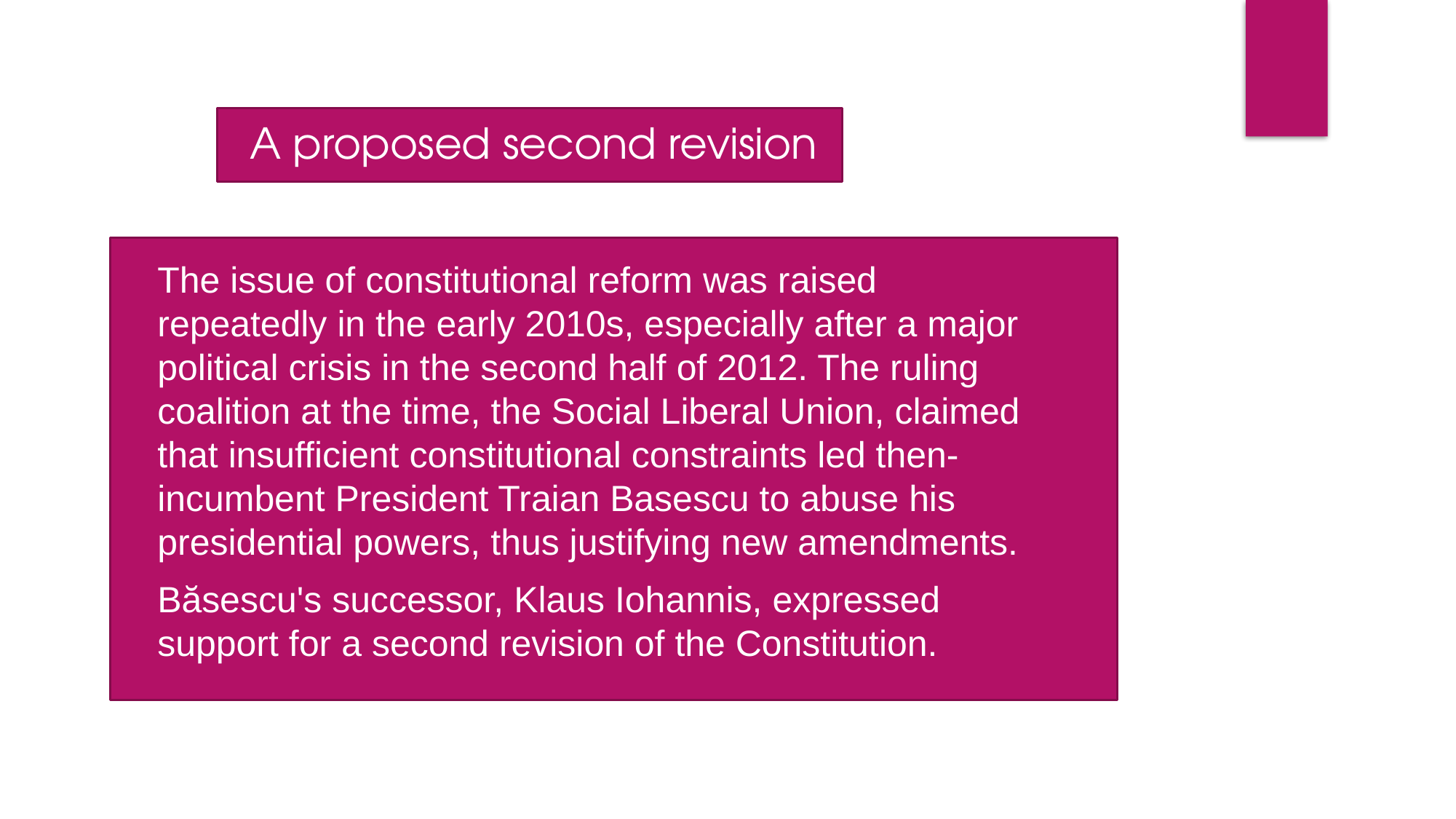

A proposed second revision

The issue of constitutional reform was raised repeatedly in the early 2010s, especially after a major political crisis in the second half of 2012. The ruling coalition at the time, the Social Liberal Union, claimed that insufficient constitutional constraints led then-incumbent President Traian Basescu to abuse his presidential powers, thus justifying new amendments.
Băsescu's successor, Klaus Iohannis, expressed support for a second revision of the Constitution.